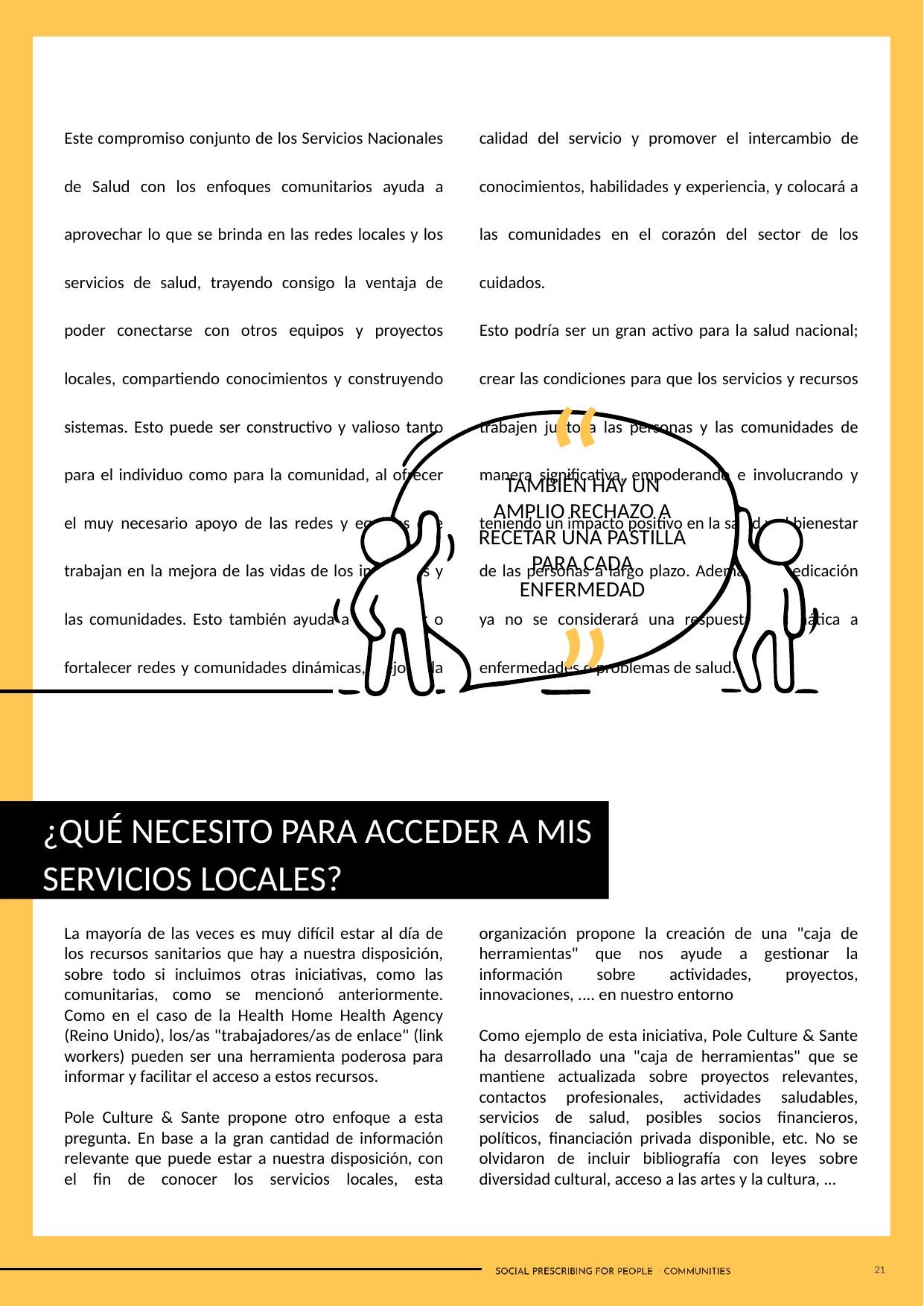

Este compromiso conjunto de los Servicios Nacionales de Salud con los enfoques comunitarios ayuda a aprovechar lo que se brinda en las redes locales y los servicios de salud, trayendo consigo la ventaja de poder conectarse con otros equipos y proyectos locales, compartiendo conocimientos y construyendo sistemas. Esto puede ser constructivo y valioso tanto para el individuo como para la comunidad, al ofrecer el muy necesario apoyo de las redes y equipos que trabajan en la mejora de las vidas de los individuos y las comunidades. Esto también ayuda a establecer o fortalecer redes y comunidades dinámicas, mejorar la calidad del servicio y promover el intercambio de conocimientos, habilidades y experiencia, y colocará a las comunidades en el corazón del sector de los cuidados.
Esto podría ser un gran activo para la salud nacional; crear las condiciones para que los servicios y recursos trabajen junto a las personas y las comunidades de manera significativa, empoderando e involucrando y teniendo un impacto positivo en la salud y el bienestar de las personas a largo plazo. Además, la medicación ya no se considerará una respuesta automática a enfermedades o problemas de salud.

”
TAMBIÉN HAY UN AMPLIO RECHAZO A RECETAR UNA PASTILLA PARA CADA ENFERMEDAD
”
¿QUÉ NECESITO PARA ACCEDER A MIS SERVICIOS LOCALES?
La mayoría de las veces es muy difícil estar al día de los recursos sanitarios que hay a nuestra disposición, sobre todo si incluimos otras iniciativas, como las comunitarias, como se mencionó anteriormente. Como en el caso de la Health Home Health Agency (Reino Unido), los/as "trabajadores/as de enlace" (link workers) pueden ser una herramienta poderosa para informar y facilitar el acceso a estos recursos.

Pole Culture & Sante propone otro enfoque a esta pregunta. En base a la gran cantidad de información relevante que puede estar a nuestra disposición, con el fin de conocer los servicios locales, esta organización propone la creación de una "caja de herramientas" que nos ayude a gestionar la información sobre actividades, proyectos, innovaciones, .... en nuestro entorno

Como ejemplo de esta iniciativa, Pole Culture & Sante ha desarrollado una "caja de herramientas" que se mantiene actualizada sobre proyectos relevantes, contactos profesionales, actividades saludables, servicios de salud, posibles socios financieros, políticos, financiación privada disponible, etc. No se olvidaron de incluir bibliografía con leyes sobre diversidad cultural, acceso a las artes y la cultura, ...
21